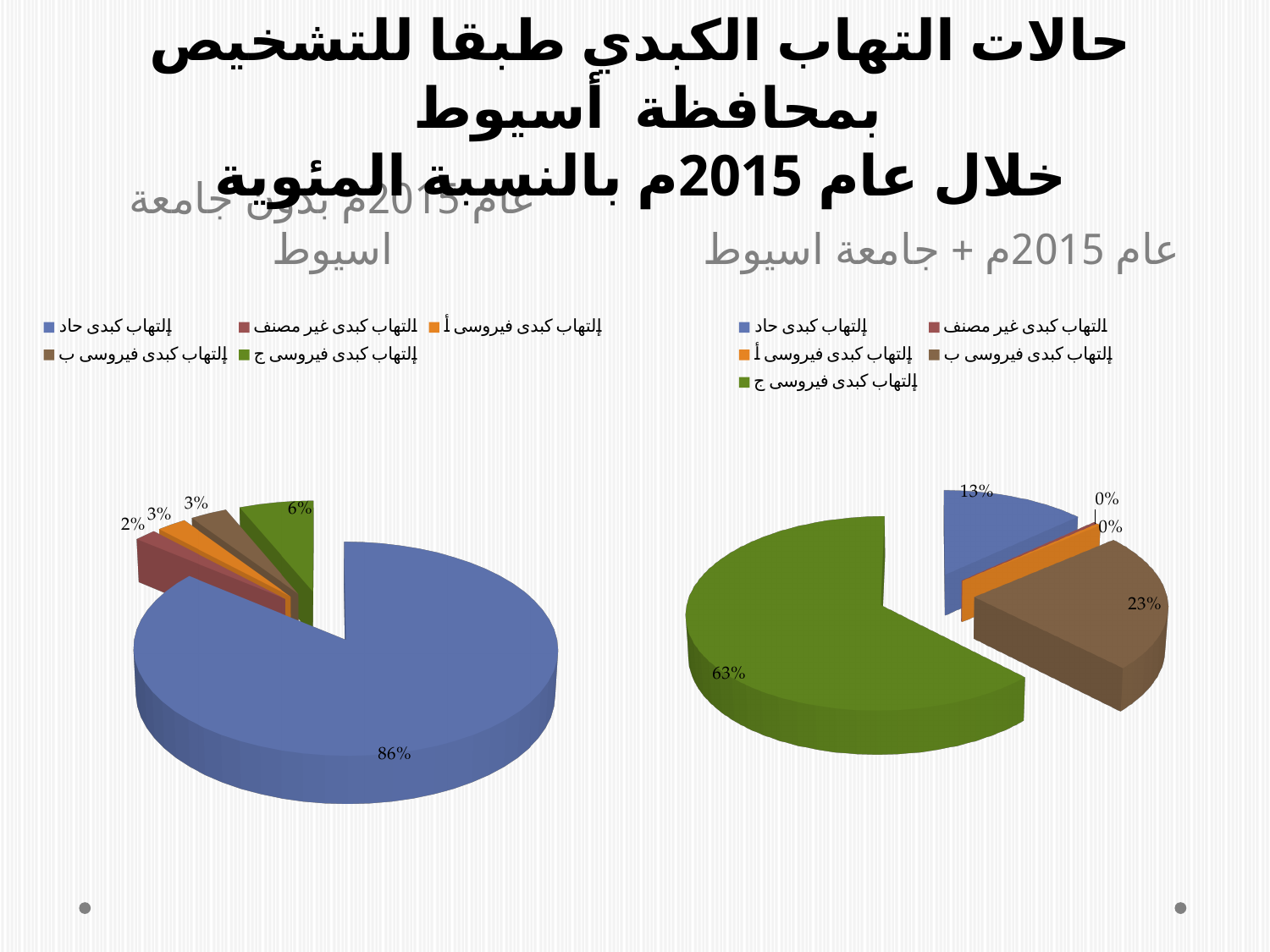

حالات التهاب الكبدي طبقا للتشخيص بمحافظة  أسيوط
خلال عام 2015م بالنسبة المئوية
عام 2015م بدون جامعة اسيوط
عام 2015م + جامعة اسيوط

[unsupported chart]

[unsupported chart]